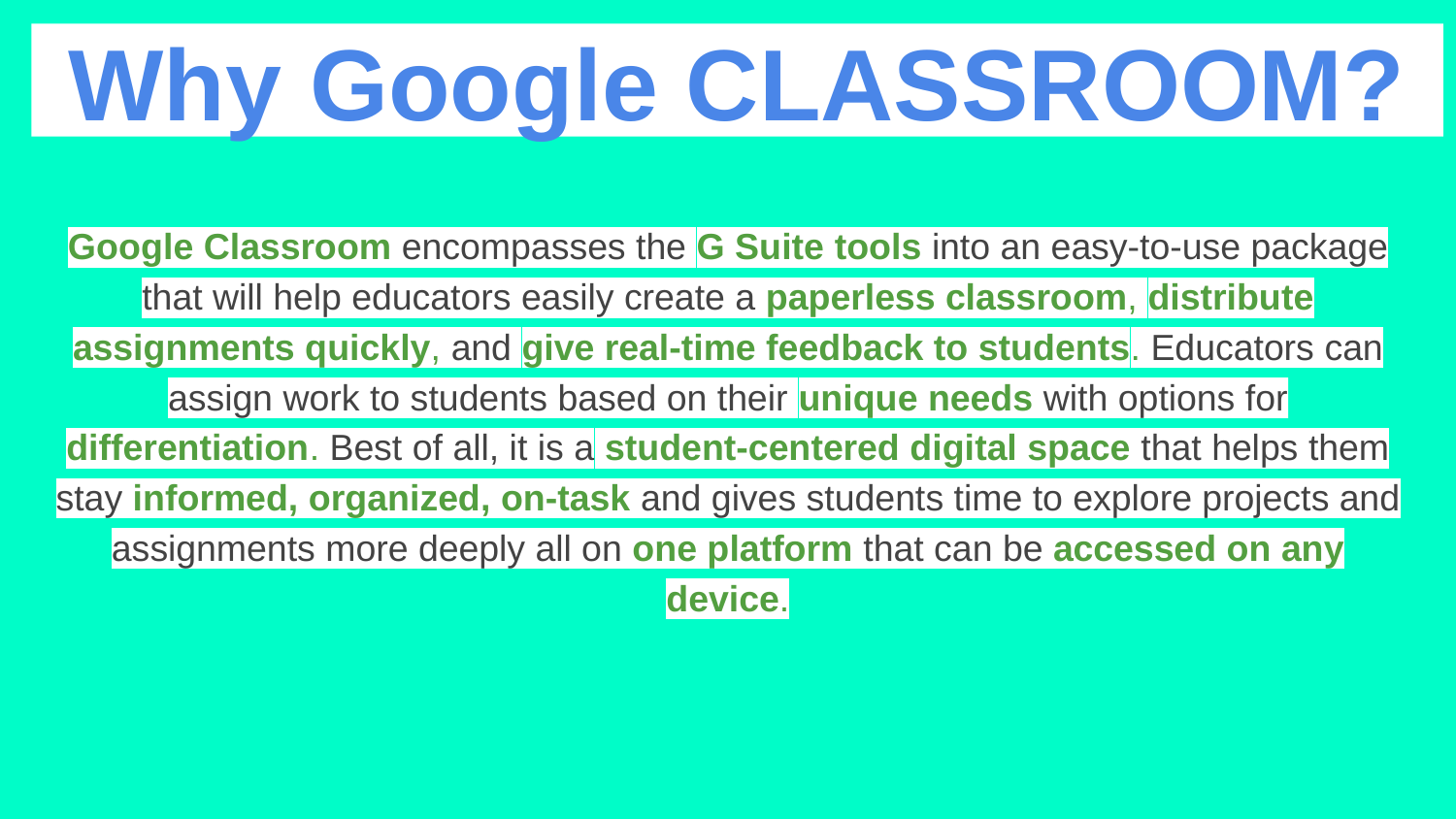

# Why Google CLASSROOM?
Google Classroom encompasses the G Suite tools into an easy-to-use package that will help educators easily create a paperless classroom, distribute assignments quickly, and give real-time feedback to students. Educators can assign work to students based on their unique needs with options for differentiation. Best of all, it is a student-centered digital space that helps them stay informed, organized, on-task and gives students time to explore projects and assignments more deeply all on one platform that can be accessed on any device.